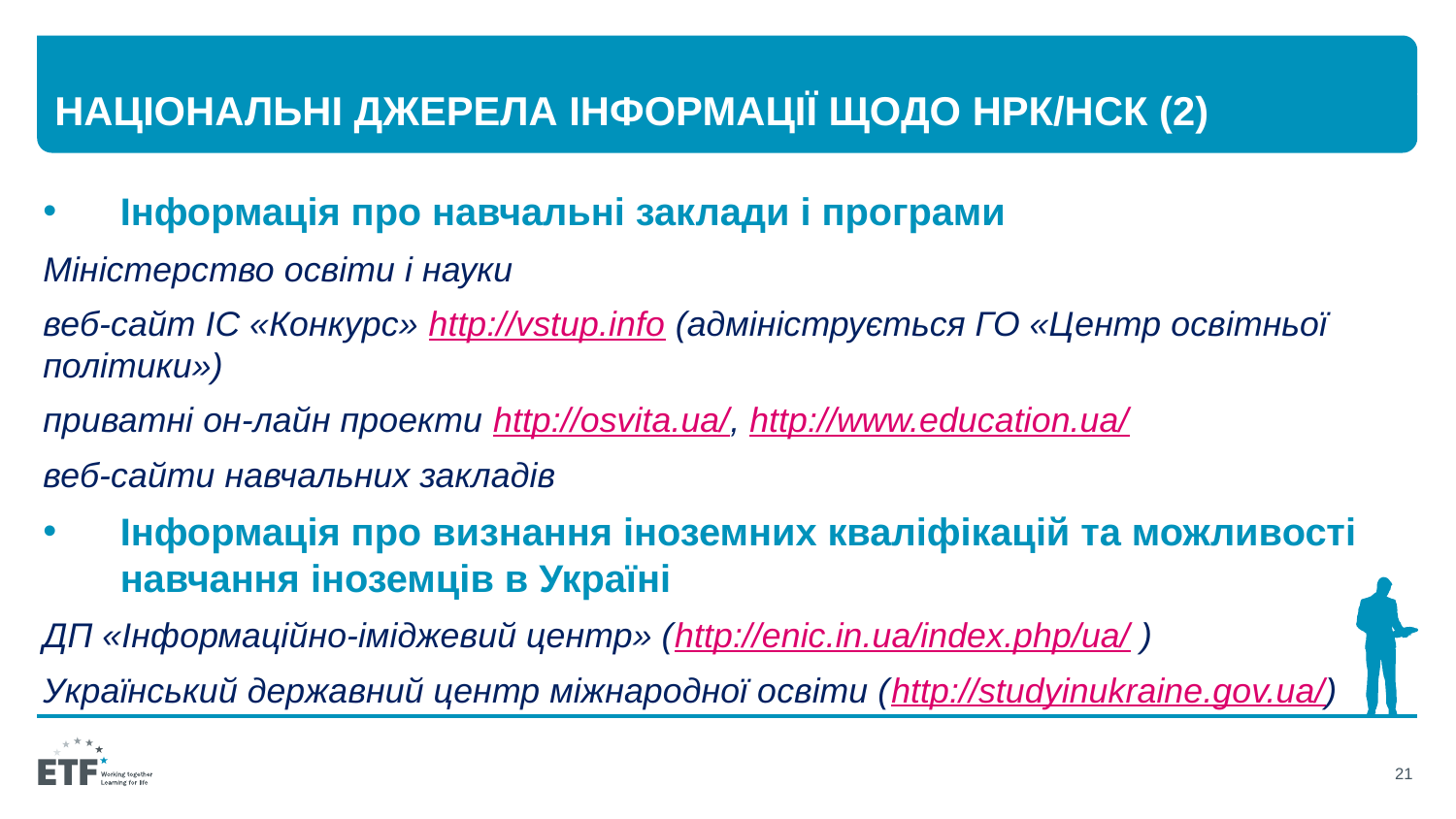

# Національні джерела інформації щодо НРК/НСК (2)
Інформація про навчальні заклади і програми
Міністерство освіти і науки
веб-сайт ІС «Конкурс» http://vstup.info (адмініструється ГО «Центр освітньої політики»)
приватні он-лайн проекти http://osvita.ua/, http://www.education.ua/
веб-сайти навчальних закладів
Інформація про визнання іноземних кваліфікацій та можливості навчання іноземців в Україні
ДП «Інформаційно-іміджевий центр» (http://enic.in.ua/index.php/ua/ )
Український державний центр міжнародної освіти (http://studyinukraine.gov.ua/)

21